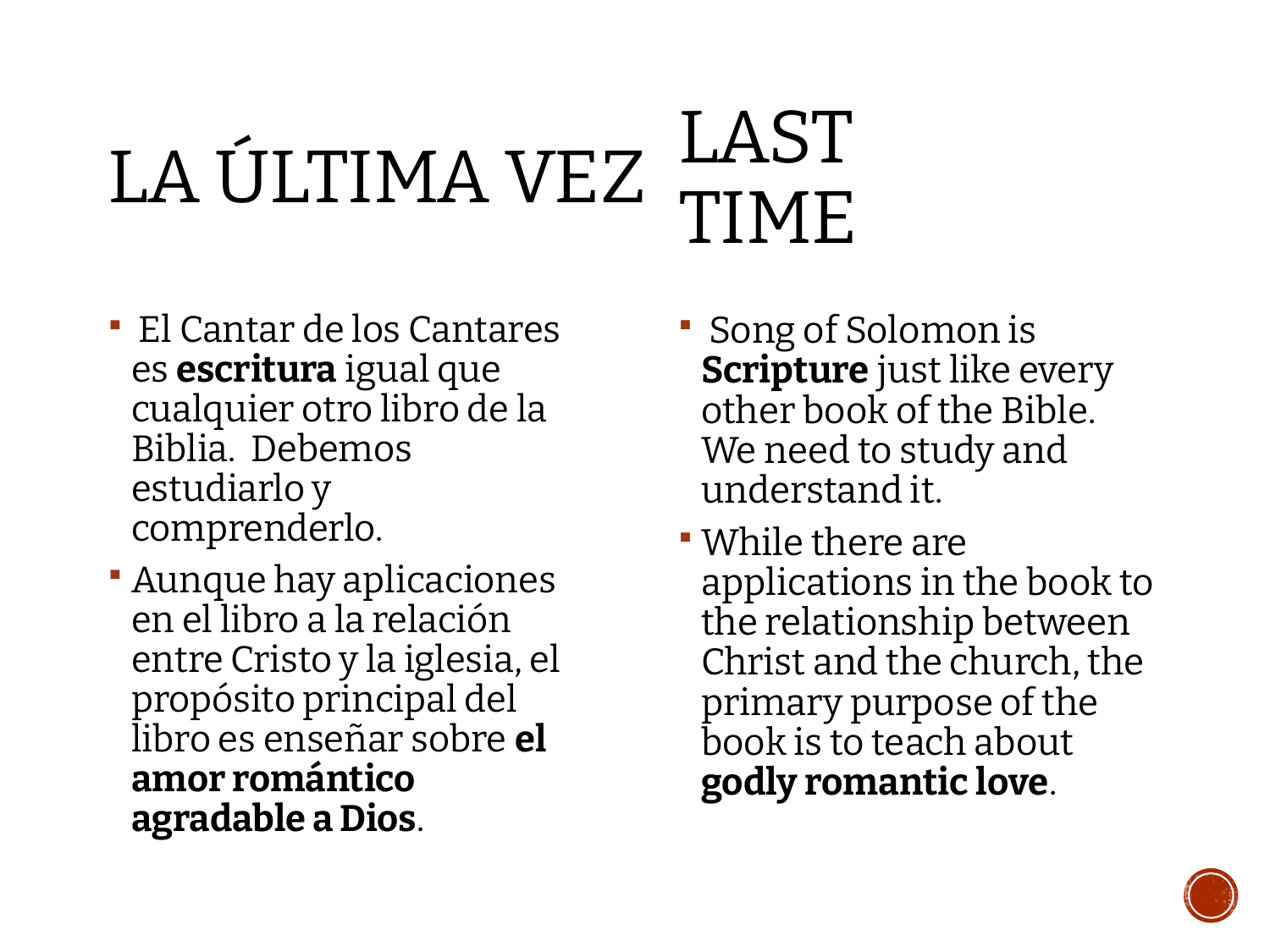

# LA Última vez
Last Time
 El Cantar de los Cantares es escritura igual que cualquier otro libro de la Biblia.  Debemos estudiarlo y comprenderlo.
Aunque hay aplicaciones en el libro a la relación entre Cristo y la iglesia, el propósito principal del libro es enseñar sobre el amor romántico agradable a Dios.
 Song of Solomon is Scripture just like every other book of the Bible.  We need to study and understand it.
While there are applications in the book to the relationship between Christ and the church, the primary purpose of the book is to teach about godly romantic love.